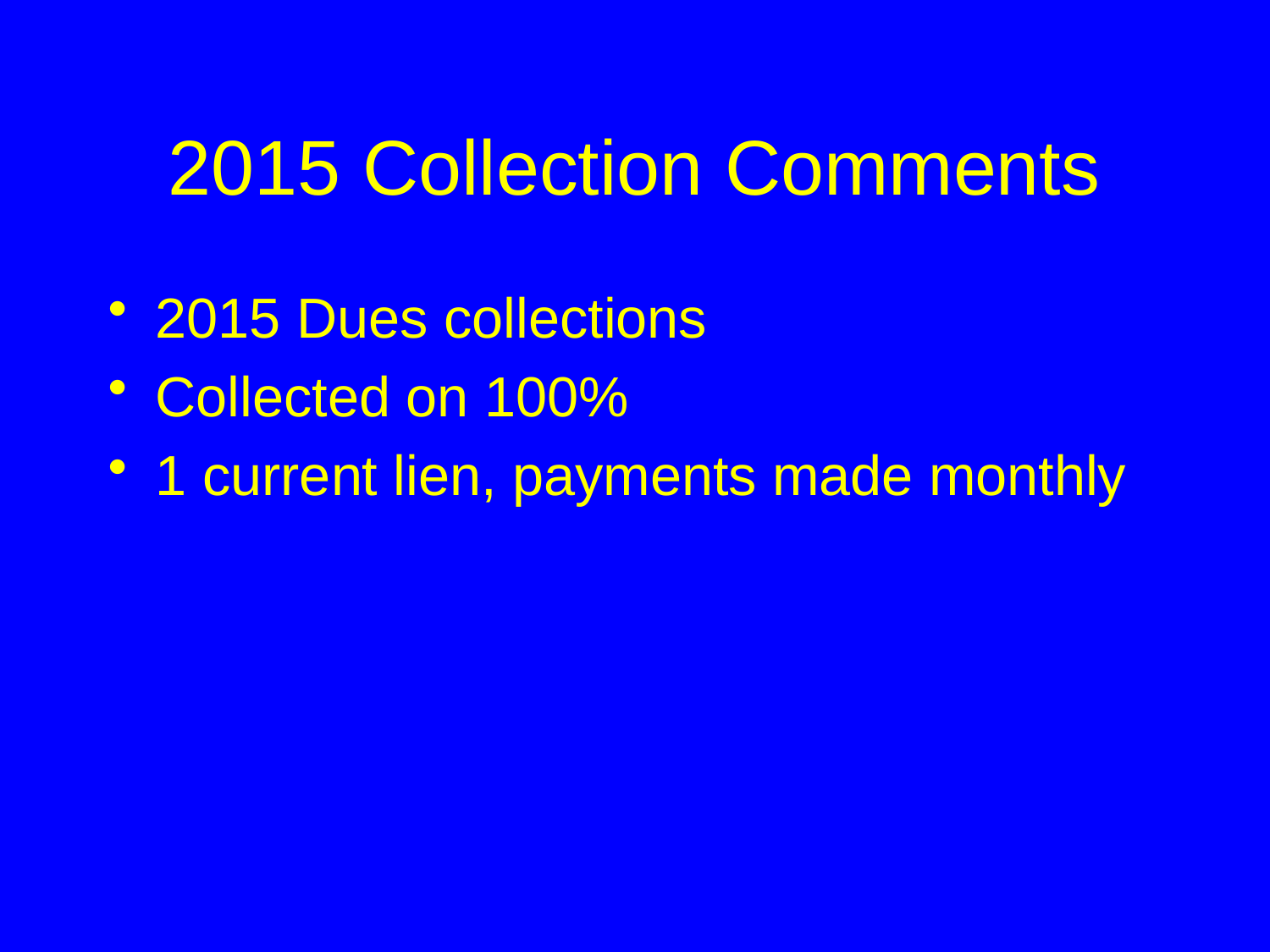

# 2015 Collection Comments
2015 Dues collections
Collected on 100%
1 current lien, payments made monthly